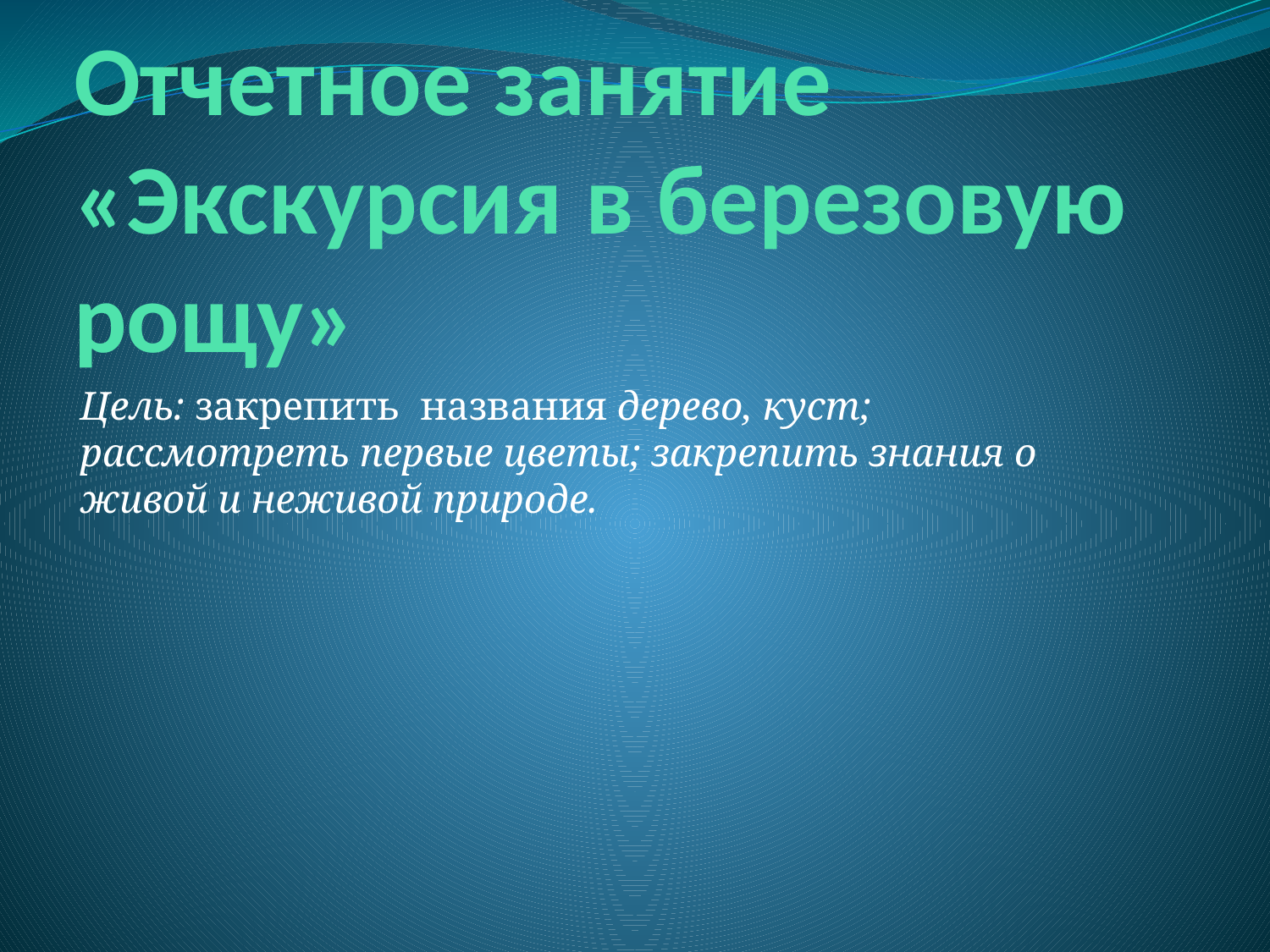

# Отчетное занятие «Экскурсия в березовую рощу»
Цель: закрепить  названия дерево, куст; рассмотреть первые цветы; закрепить знания о живой и неживой природе.